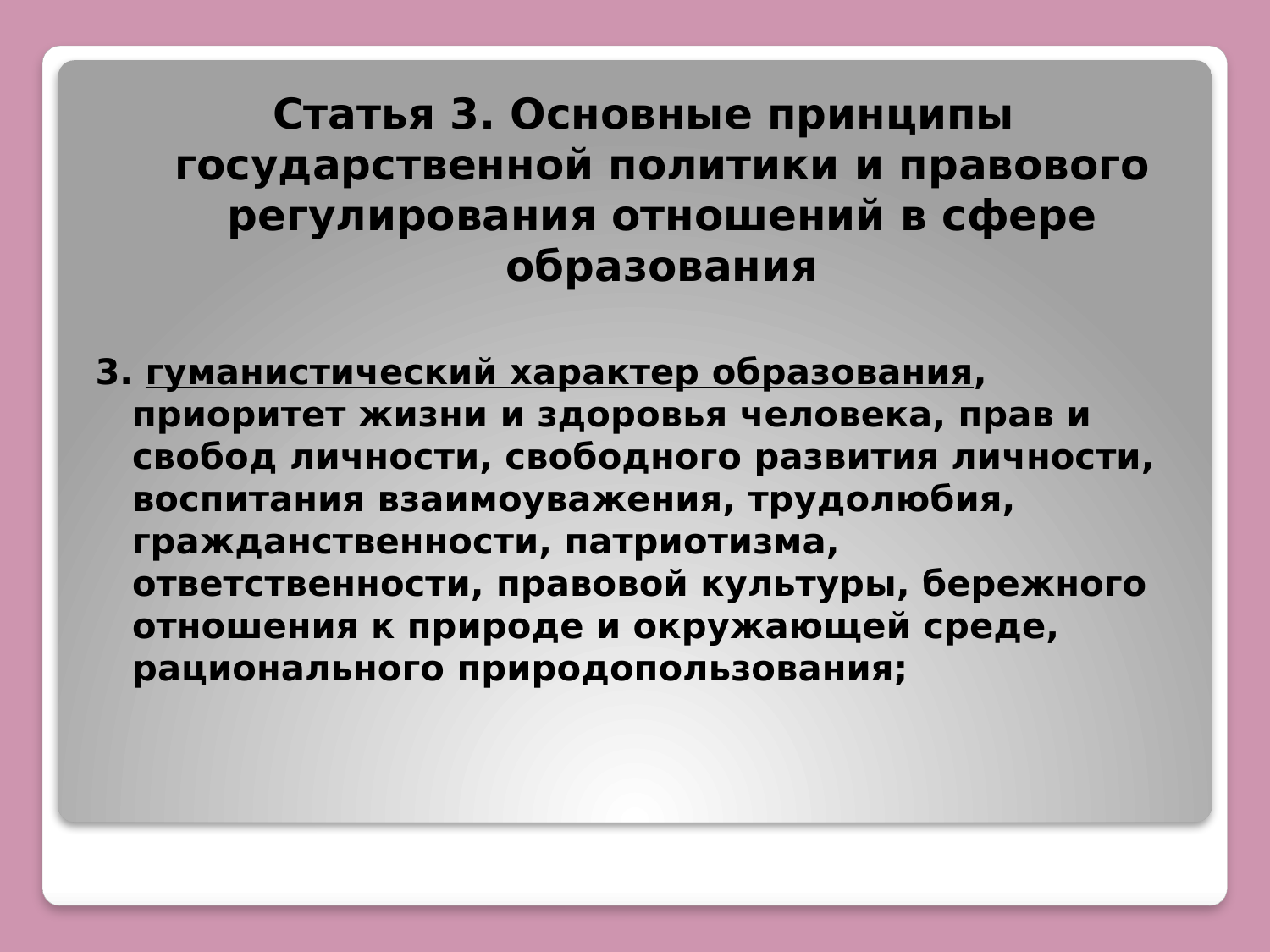

Статья 3. Основные принципы государственной политики и правового регулирования отношений в сфере образования

3. гуманистический характер образования, приоритет жизни и здоровья человека, прав и свобод личности, свободного развития личности, воспитания взаимоуважения, трудолюбия, гражданственности, патриотизма, ответственности, правовой культуры, бережного отношения к природе и окружающей среде, рационального природопользования;